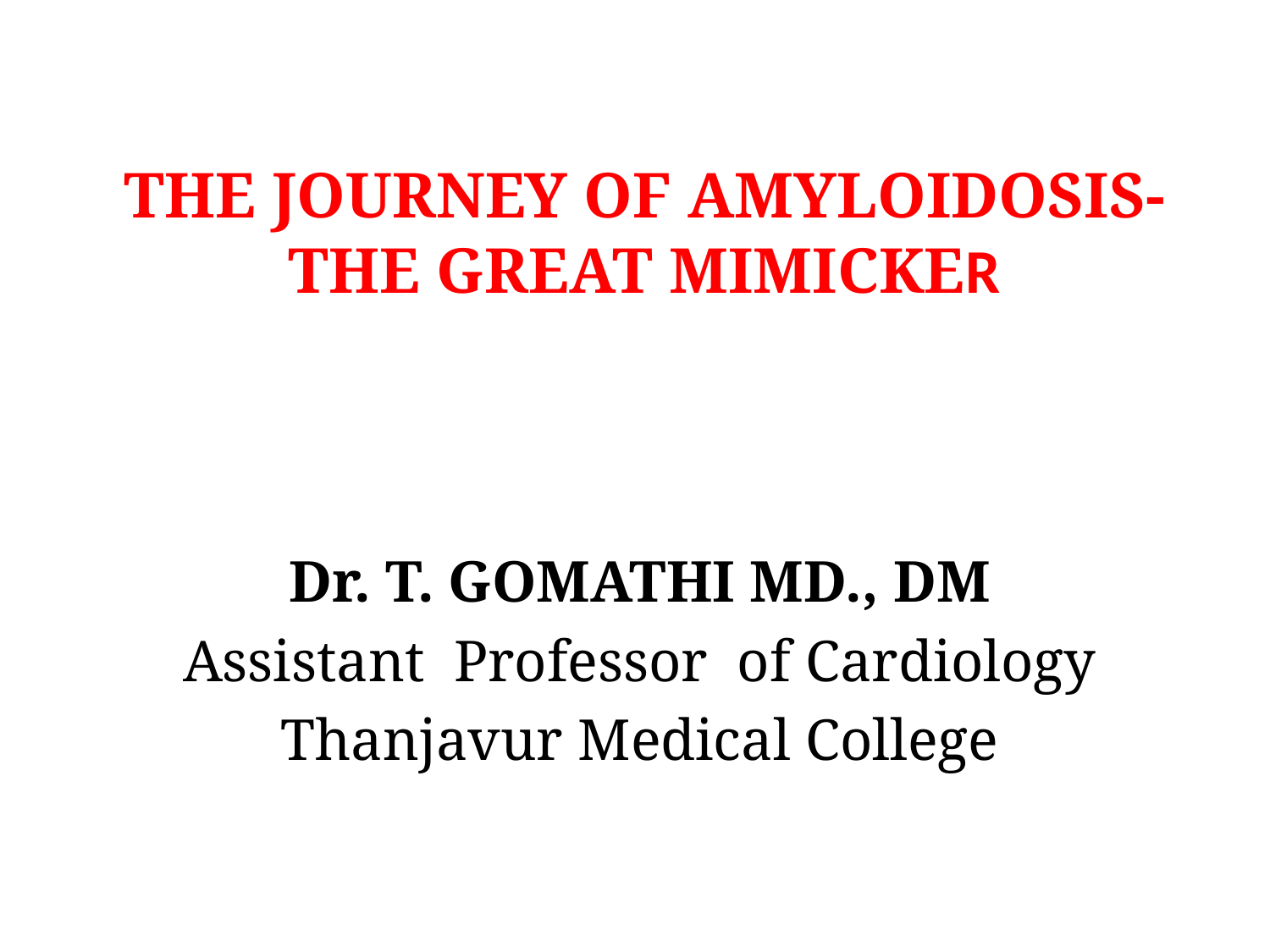

# THE JOURNEY OF AMYLOIDOSIS-THE GREAT MIMICKER
Dr. T. GOMATHI MD., DM
Assistant  Professor  of Cardiology
Thanjavur Medical College